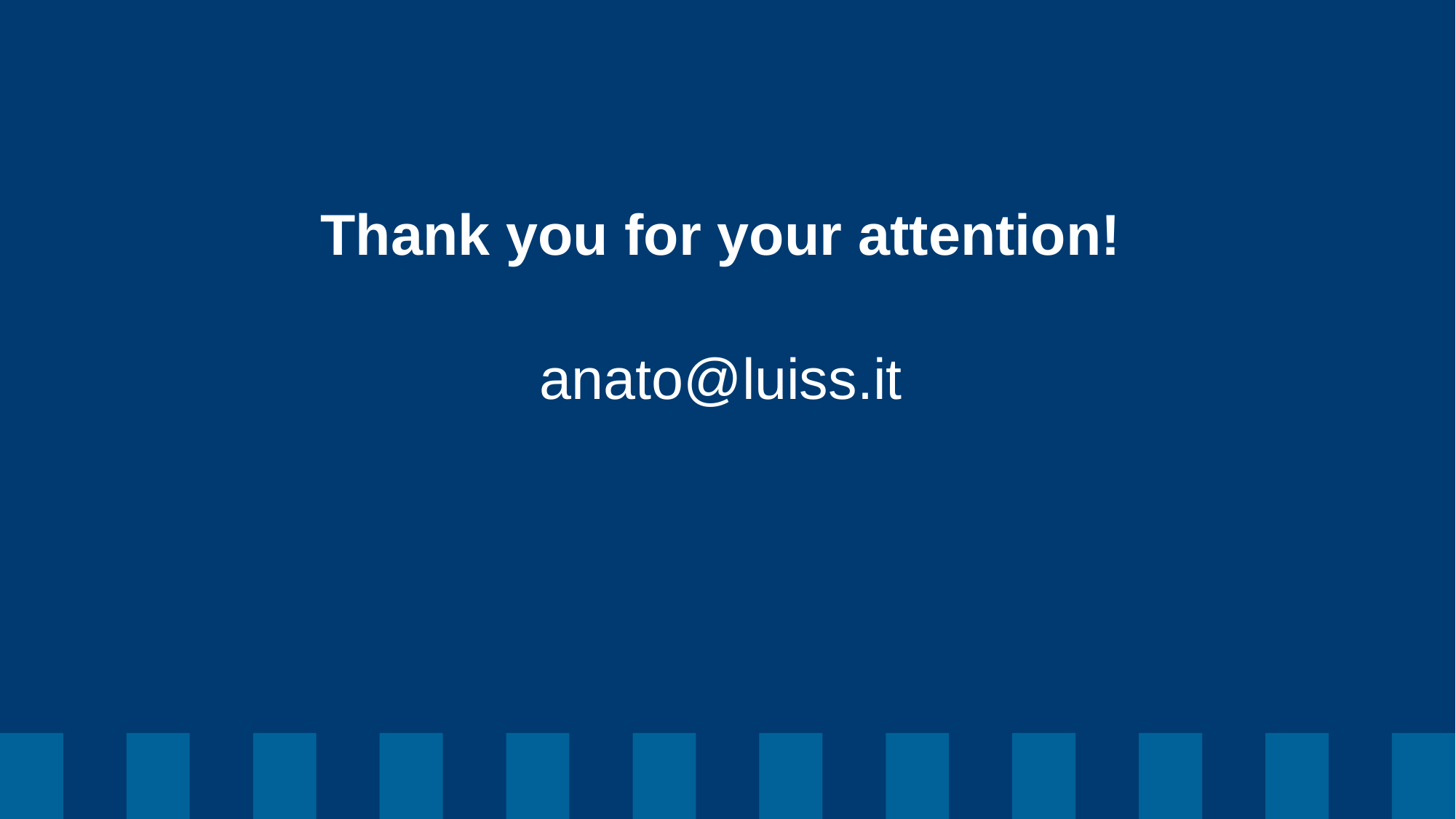

# Thank you for your attention!
anato@luiss.it